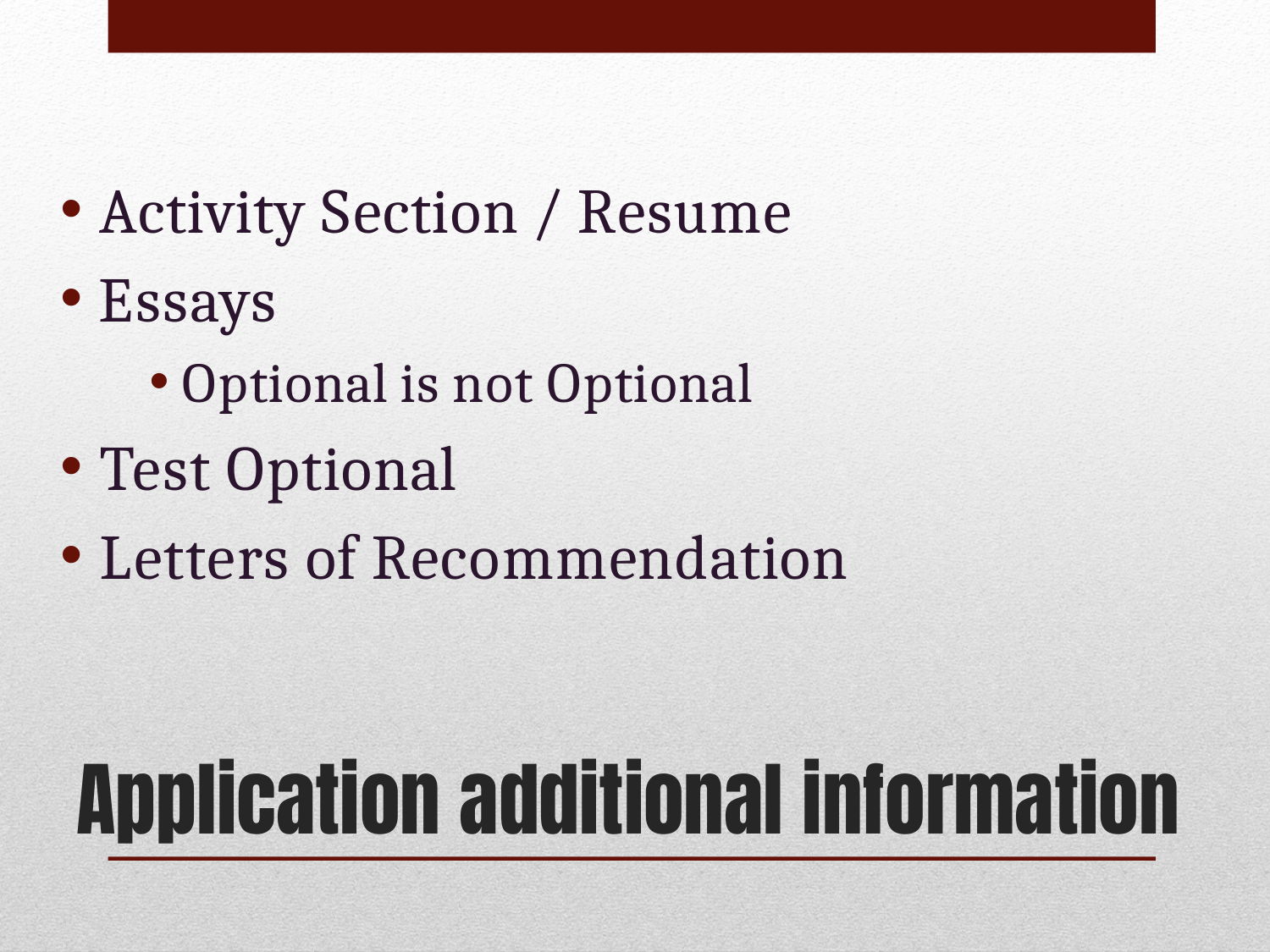

Activity Section / Resume
Essays
Optional is not Optional
Test Optional
Letters of Recommendation
# Application additional information